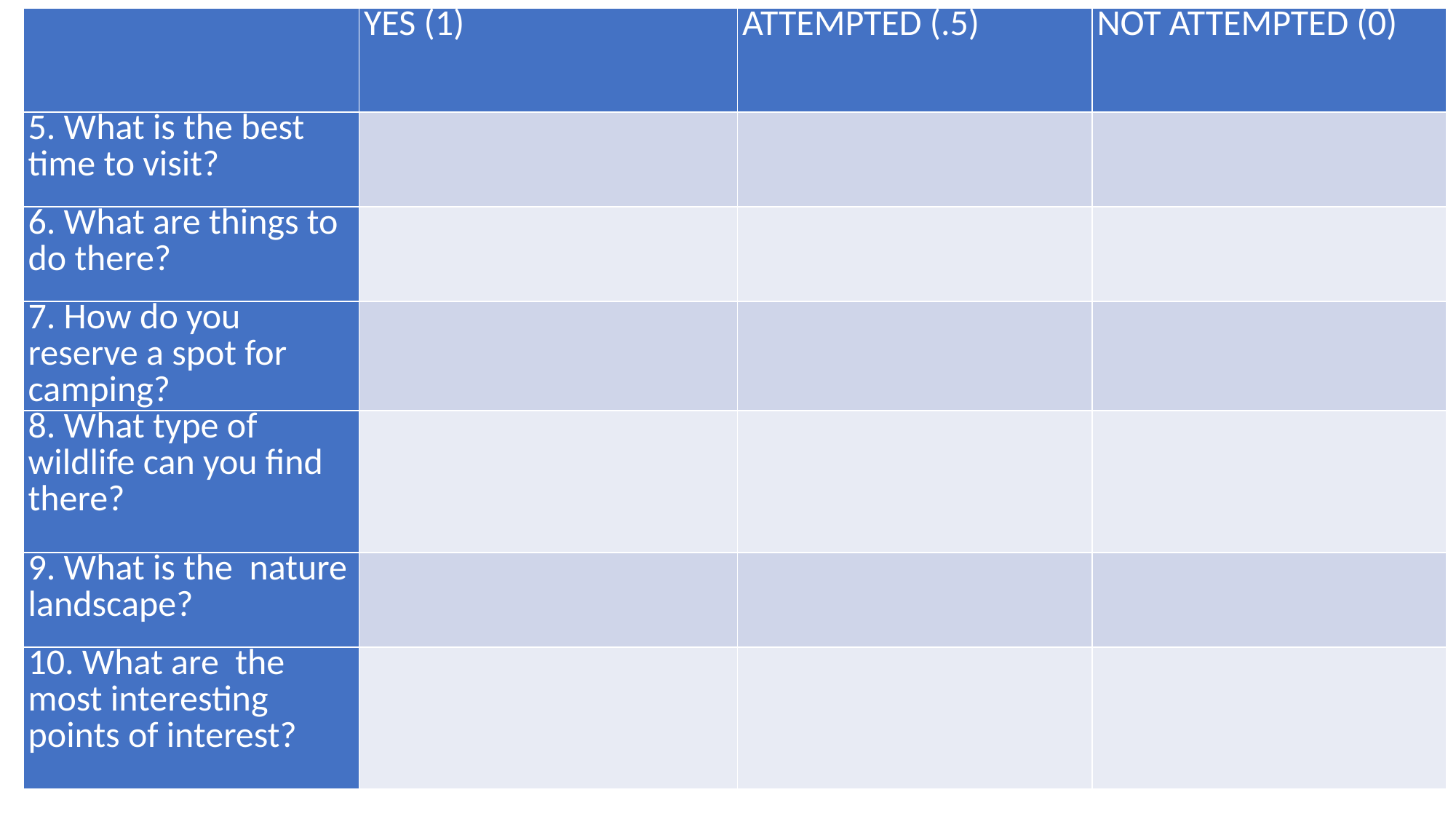

|  | YES (1) | ATTEMPTED (.5) | NOT ATTEMPTED (0) |
| --- | --- | --- | --- |
| 5. What is the best time to visit? |  |  |  |
| 6. What are things to do there? |  |  |  |
| 7. How do you reserve a spot for camping? |  |  |  |
| 8. What type of wildlife can you find there? |  |  |  |
| 9. What is the nature landscape? |  |  |  |
| 10. What are the most interesting points of interest? |  |  |  |